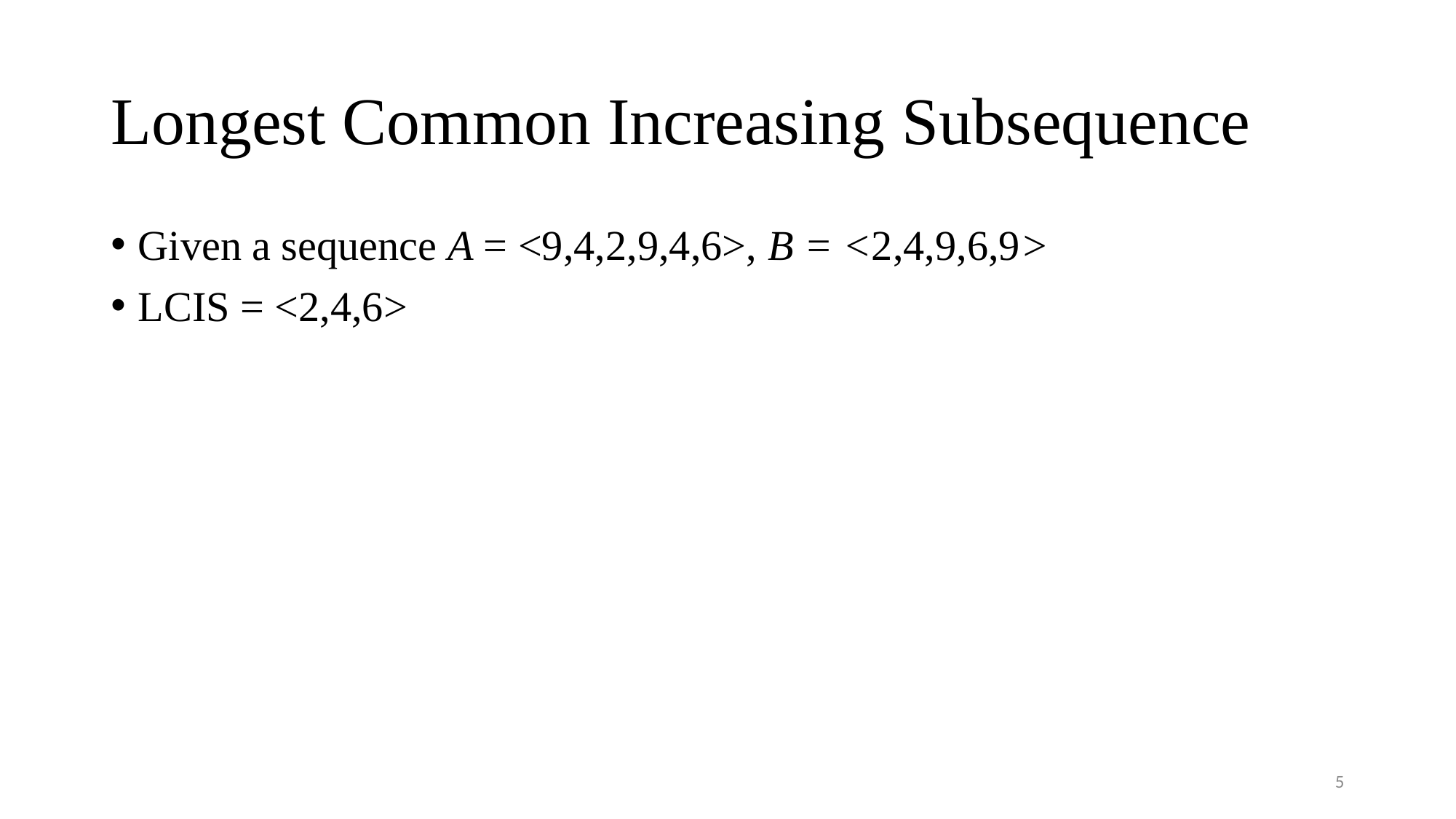

# Longest Common Increasing Subsequence
Given a sequence A = <9,4,2,9,4,6>, B = <2,4,9,6,9>
LCIS = <2,4,6>
5